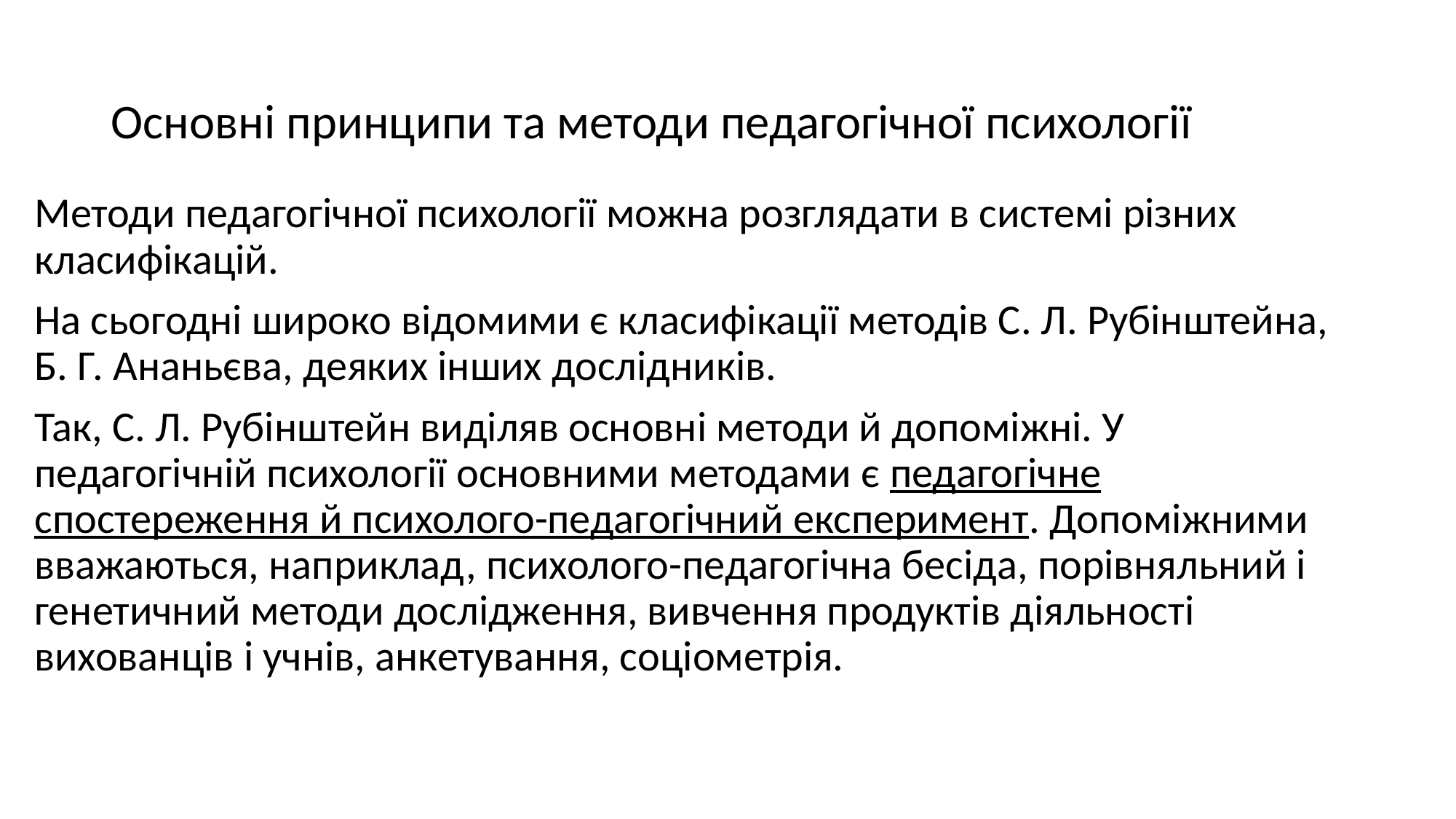

# Основні принципи та методи педагогічної психології
Методи педагогічної психології можна розглядати в системі різних класифікацій.
На сьогодні широко відомими є класифікації методів С. Л. Рубінштейна, Б. Г. Ананьєва, деяких інших дослідників.
Так, С. Л. Рубінштейн виділяв основні методи й допоміжні. У педагогічній психології основними методами є педагогічне спостереження й психолого-педагогічний експеримент. Допоміжними вважаються, наприклад, психолого-педагогічна бесіда, порівняльний і генетичний методи дослідження, вивчення продуктів діяльності вихованців і учнів, анкетування, соціометрія.